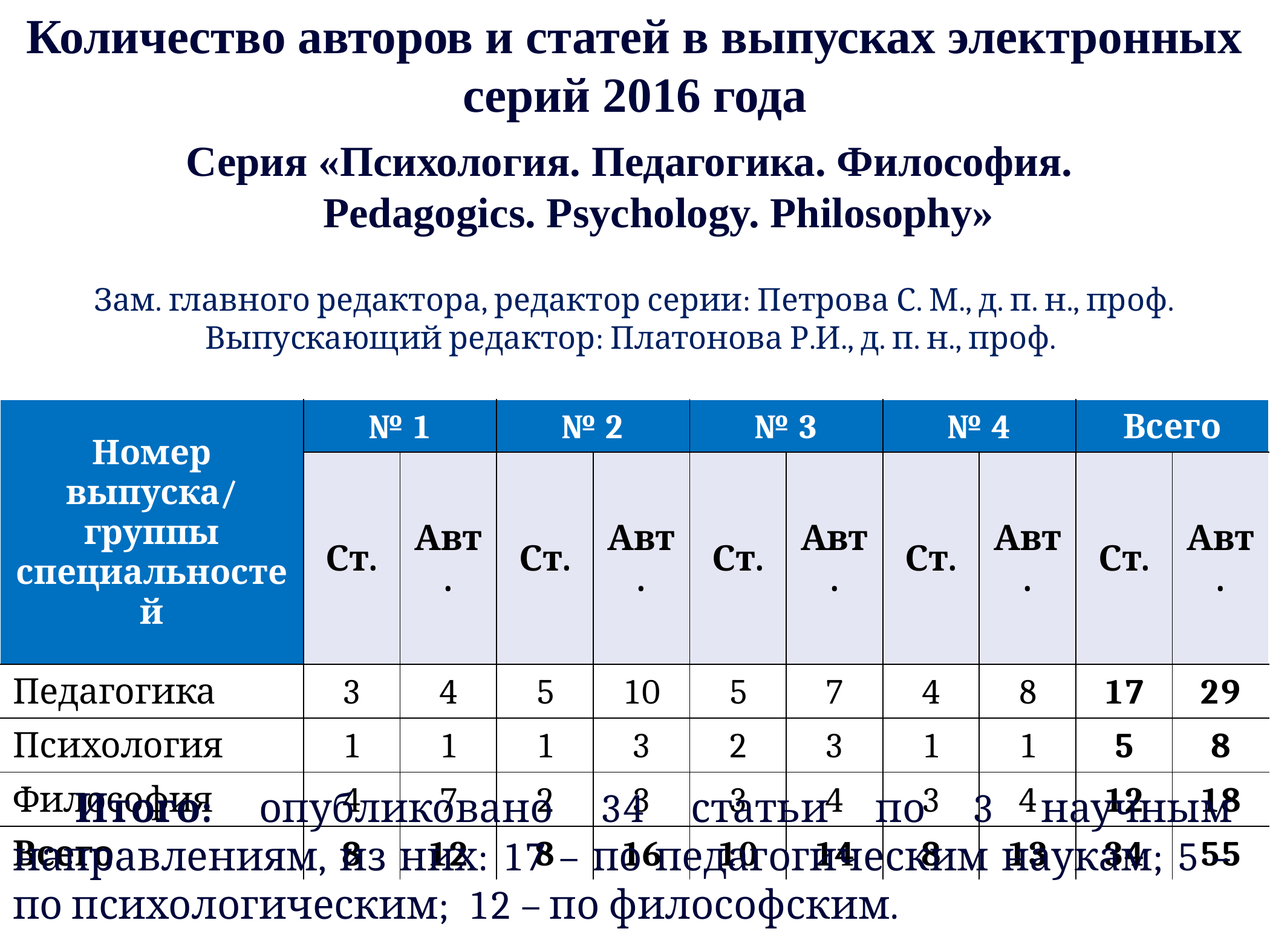

Количество авторов и статей в выпусках электронных серий 2016 года
Серия «Психология. Педагогика. Философия.
Pedagogics. Psychology. Philosophy»
Зам. главного редактора, редактор серии: Петрова С. М., д. п. н., проф.
Выпускающий редактор: Платонова Р.И., д. п. н., проф.
| Номер выпуска/ группы специальностей | № 1 |  | № 2 |  | № 3 |  | № 4 |  | Всего |  |
| --- | --- | --- | --- | --- | --- | --- | --- | --- | --- | --- |
|  | Ст. | Авт. | Ст. | Авт. | Ст. | Авт. | Ст. | Авт. | Ст. | Авт. |
| Педагогика | 3 | 4 | 5 | 10 | 5 | 7 | 4 | 8 | 17 | 29 |
| Психология | 1 | 1 | 1 | 3 | 2 | 3 | 1 | 1 | 5 | 8 |
| Философия | 4 | 7 | 2 | 3 | 3 | 4 | 3 | 4 | 12 | 18 |
| Всего | 8 | 12 | 8 | 16 | 10 | 14 | 8 | 13 | 34 | 55 |
Итого: опубликовано 34 статьи по 3 научным направлениям, из них: 17 – по педагогическим наукам; 5 – по психологическим;  12 – по философским.